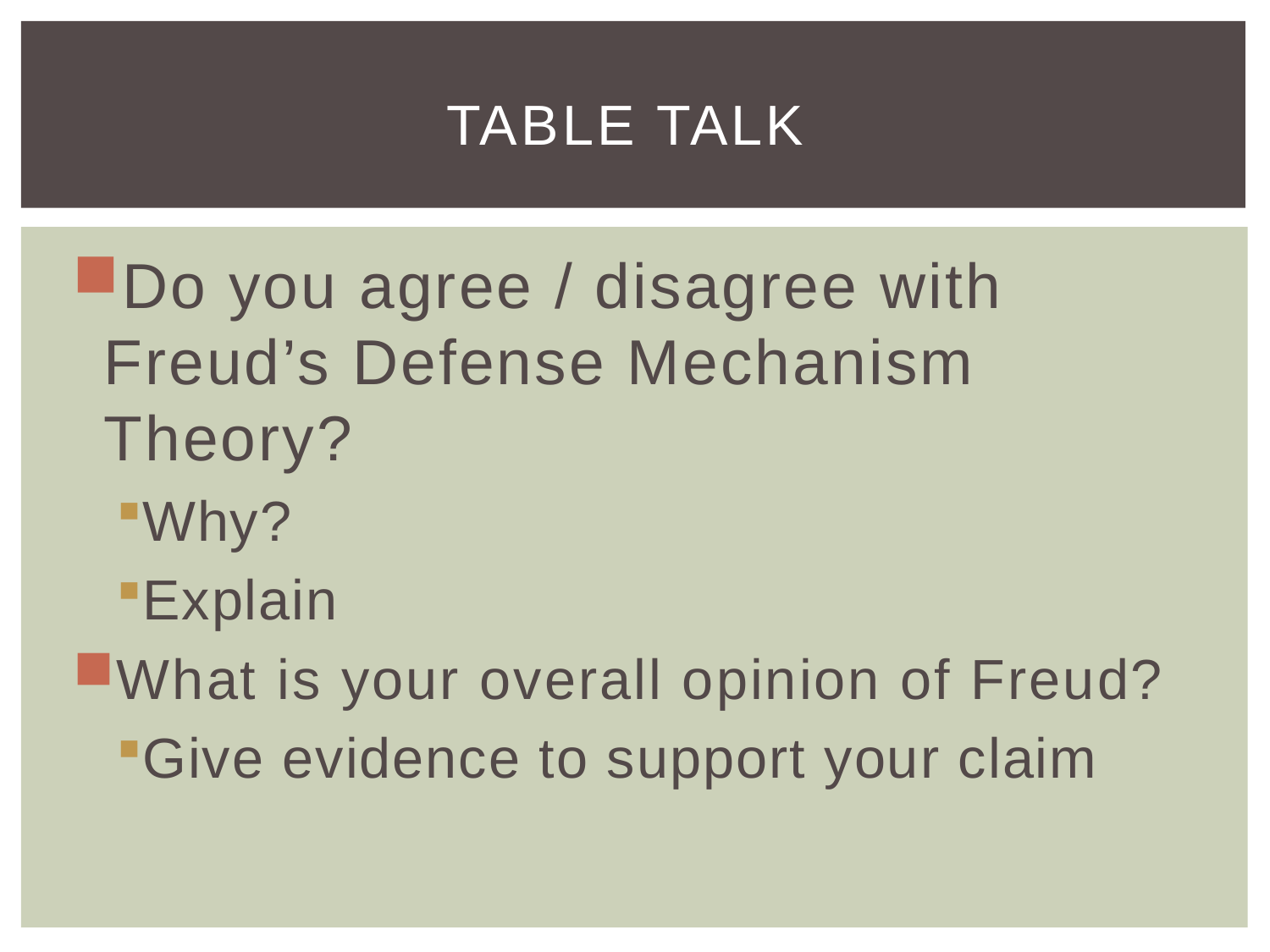

# Table Talk
Do you agree / disagree with Freud’s Defense Mechanism Theory?
Why?
Explain
What is your overall opinion of Freud?
Give evidence to support your claim